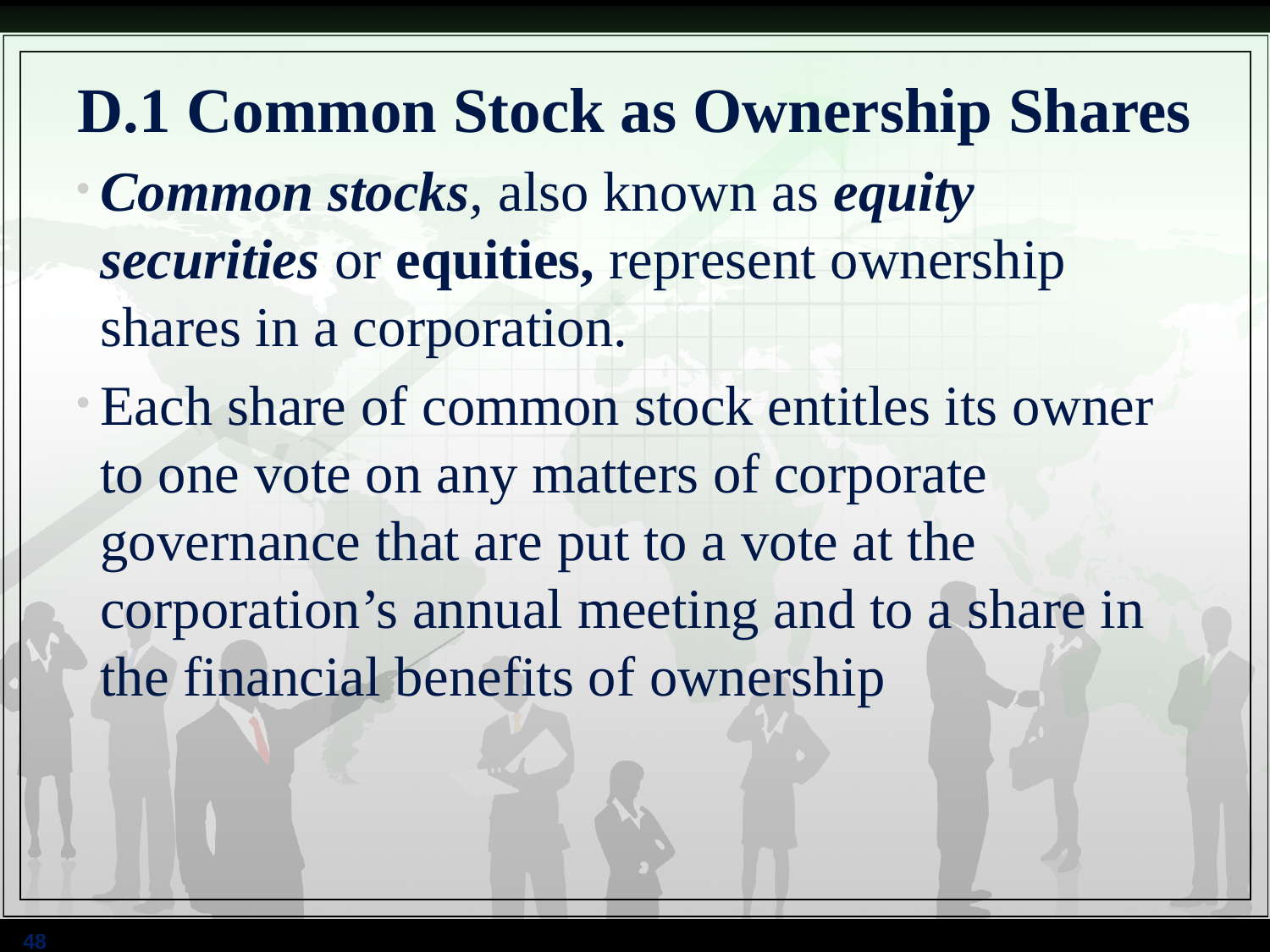

# D.1 Common Stock as Ownership Shares
Common stocks, also known as equity securities or equities, represent ownership shares in a corporation.
Each share of common stock entitles its owner to one vote on any matters of corporate governance that are put to a vote at the corporation’s annual meeting and to a share in the financial benefits of ownership
48